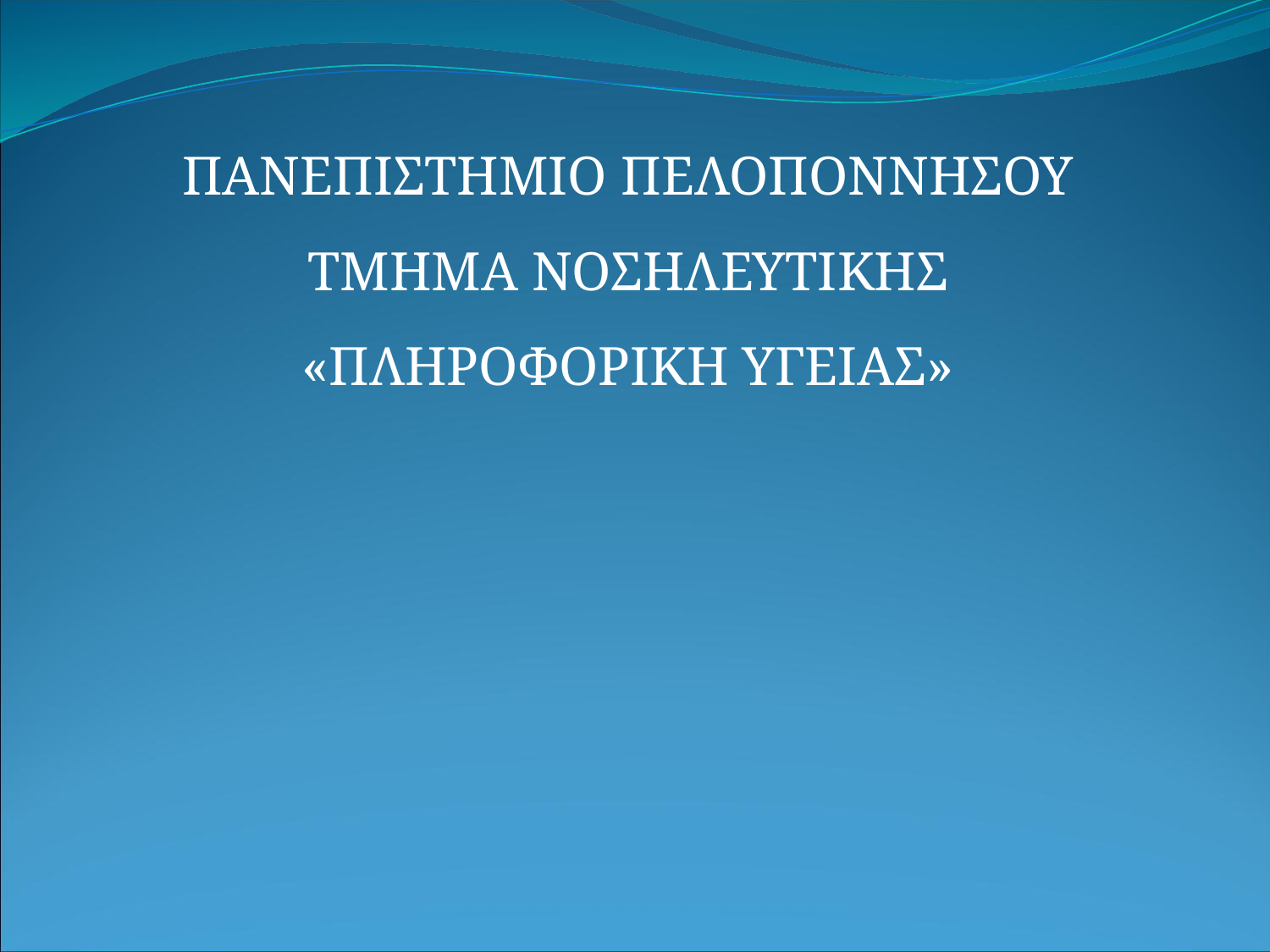

# ΠΑΝΕΠΙΣΤΗΜΙΟ ΠΕΛΟΠΟΝΝΗΣΟΥ ΤΜΗΜΑ ΝΟΣΗΛΕΥΤΙΚΗΣ «ΠΛΗΡΟΦΟΡΙΚΗ ΥΓΕΙΑΣ»